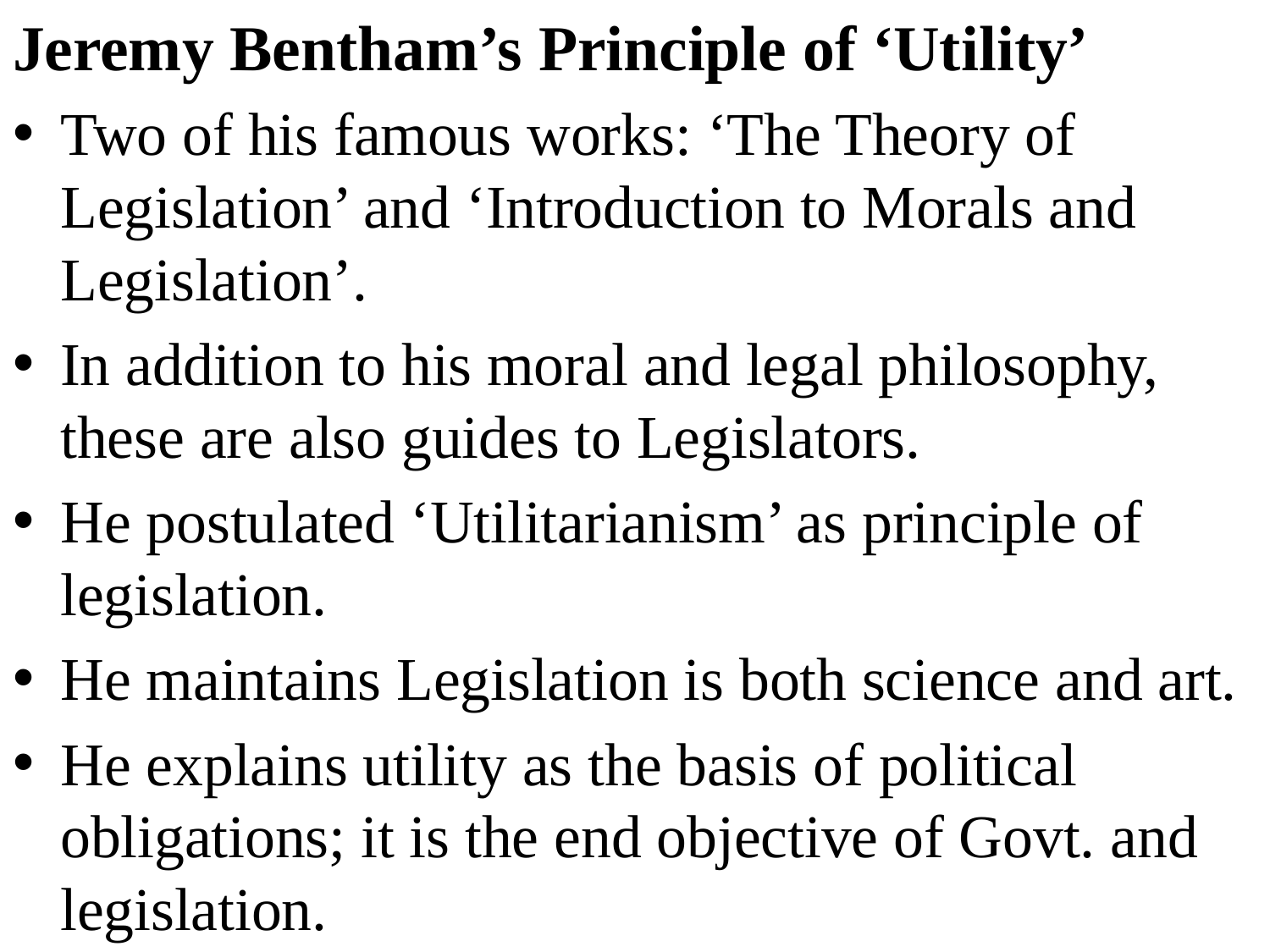

Jeremy Bentham’s Principle of ‘Utility’
Two of his famous works: ‘The Theory of Legislation’ and ‘Introduction to Morals and Legislation’.
In addition to his moral and legal philosophy, these are also guides to Legislators.
He postulated ‘Utilitarianism’ as principle of legislation.
He maintains Legislation is both science and art.
He explains utility as the basis of political obligations; it is the end objective of Govt. and legislation.